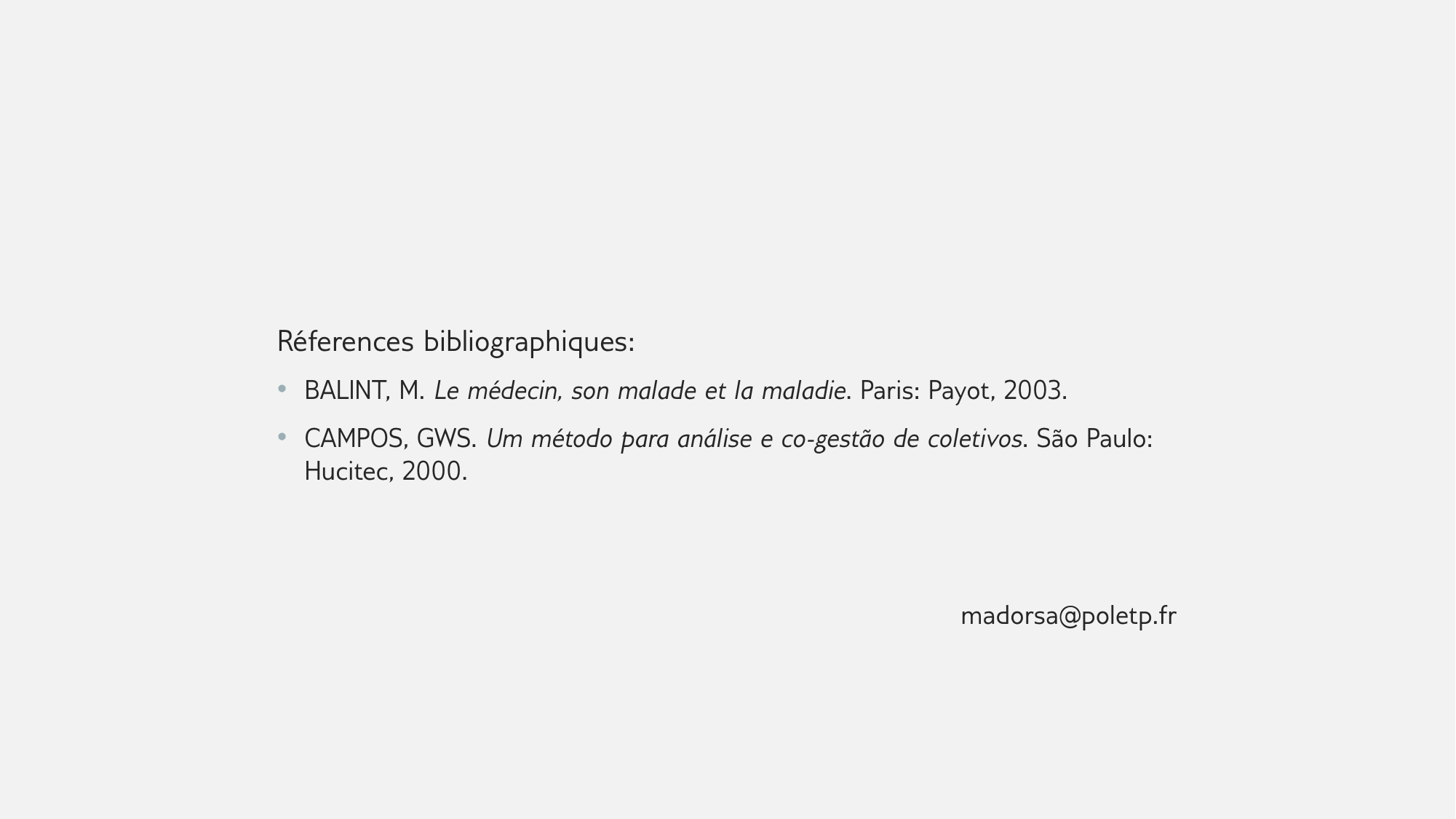

Réferences bibliographiques:
BALINT, M. Le médecin, son malade et la maladie. Paris: Payot, 2003.
CAMPOS, GWS. Um método para análise e co-gestão de coletivos. São Paulo: Hucitec, 2000.

madorsa@poletp.fr